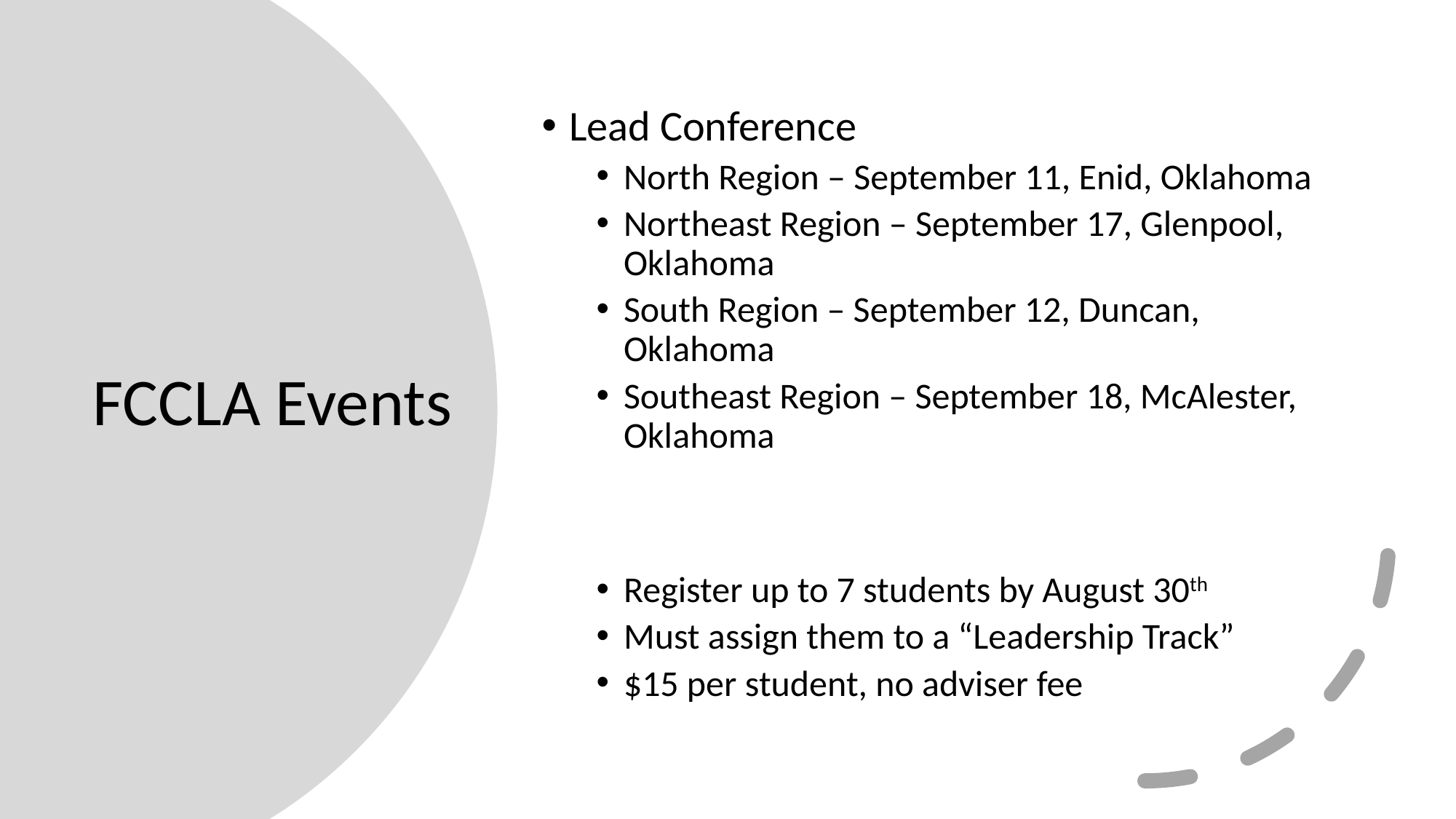

Lead Conference
North Region – September 11, Enid, Oklahoma
Northeast Region – September 17, Glenpool, Oklahoma
South Region – September 12, Duncan, Oklahoma
Southeast Region – September 18, McAlester, Oklahoma

Register up to 7 students by August 30th
Must assign them to a “Leadership Track”
$15 per student, no adviser fee
# FCCLA Events